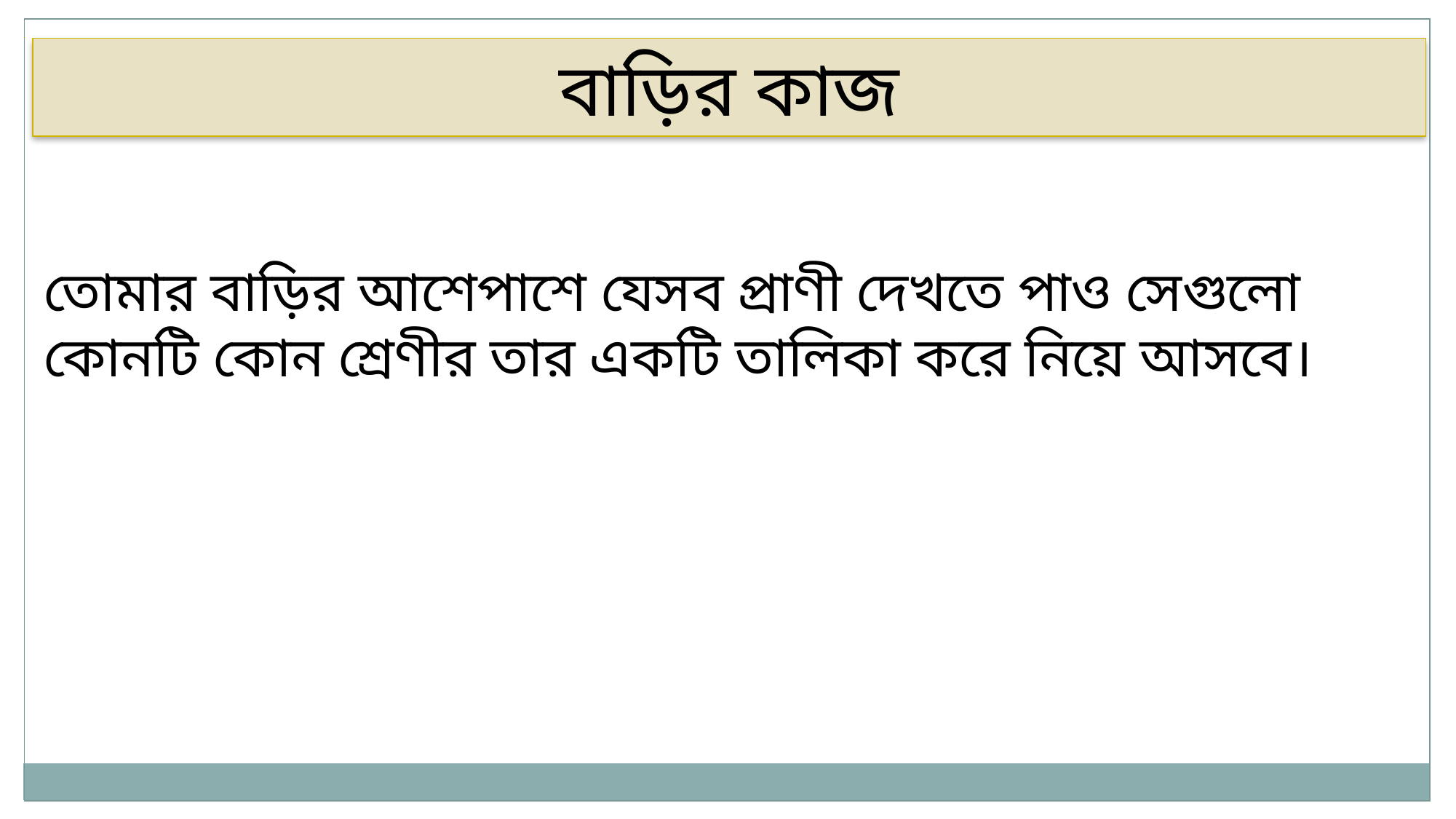

বাড়ির কাজ
তোমার বাড়ির আশেপাশে যেসব প্রাণী দেখতে পাও সেগুলো কোনটি কোন শ্রেণীর তার একটি তালিকা করে নিয়ে আসবে।